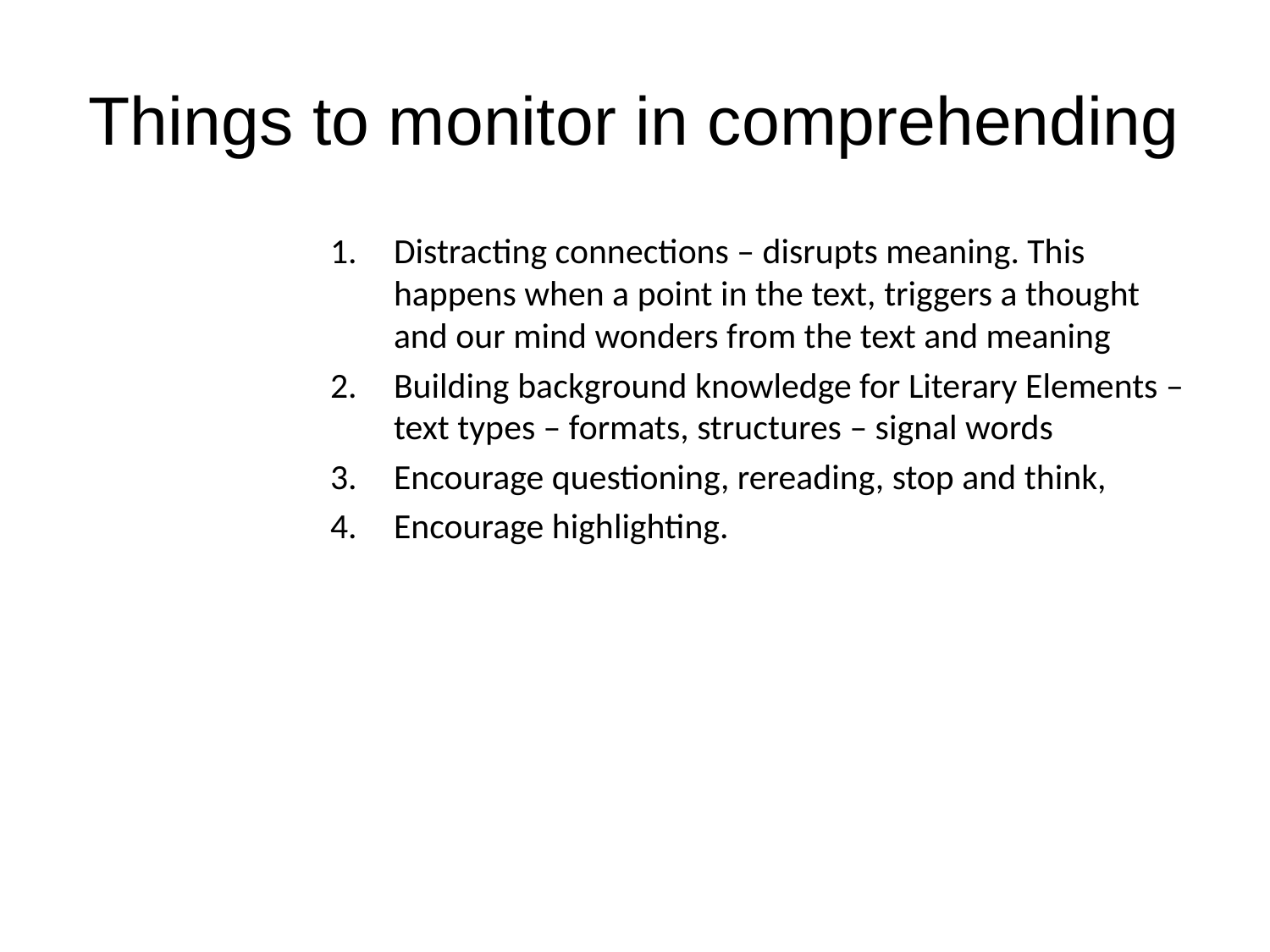

# Things to monitor in comprehending
Distracting connections – disrupts meaning. This happens when a point in the text, triggers a thought and our mind wonders from the text and meaning
Building background knowledge for Literary Elements – text types – formats, structures – signal words
Encourage questioning, rereading, stop and think,
Encourage highlighting.